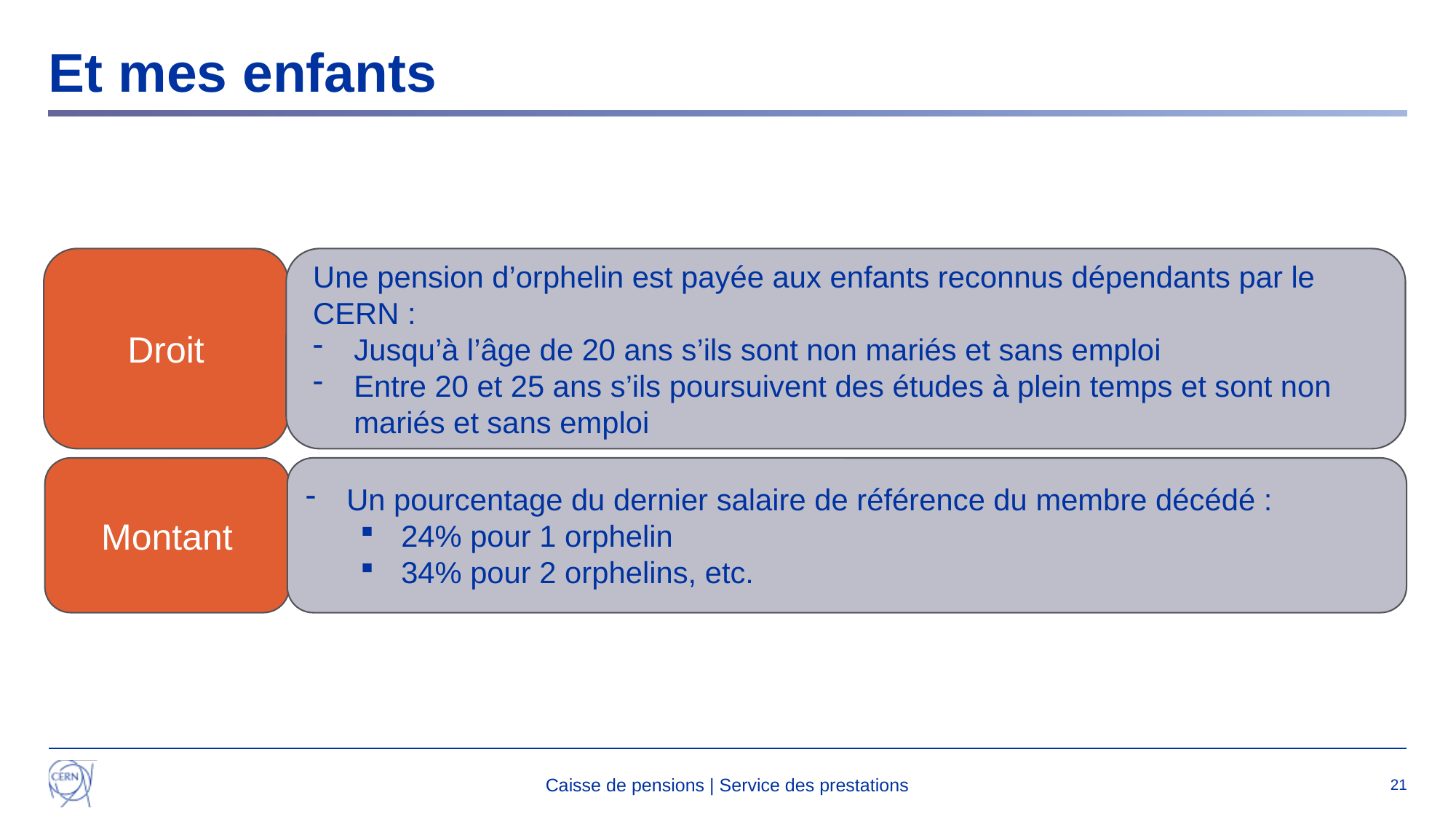

# Et mes enfants

Droit
Une pension d’orphelin est payée aux enfants reconnus dépendants par le CERN :
Jusqu’à l’âge de 20 ans s’ils sont non mariés et sans emploi
Entre 20 et 25 ans s’ils poursuivent des études à plein temps et sont non mariés et sans emploi
Montant
Un pourcentage du dernier salaire de référence du membre décédé :
24% pour 1 orphelin
34% pour 2 orphelins, etc.
Caisse de pensions | Service des prestations
21